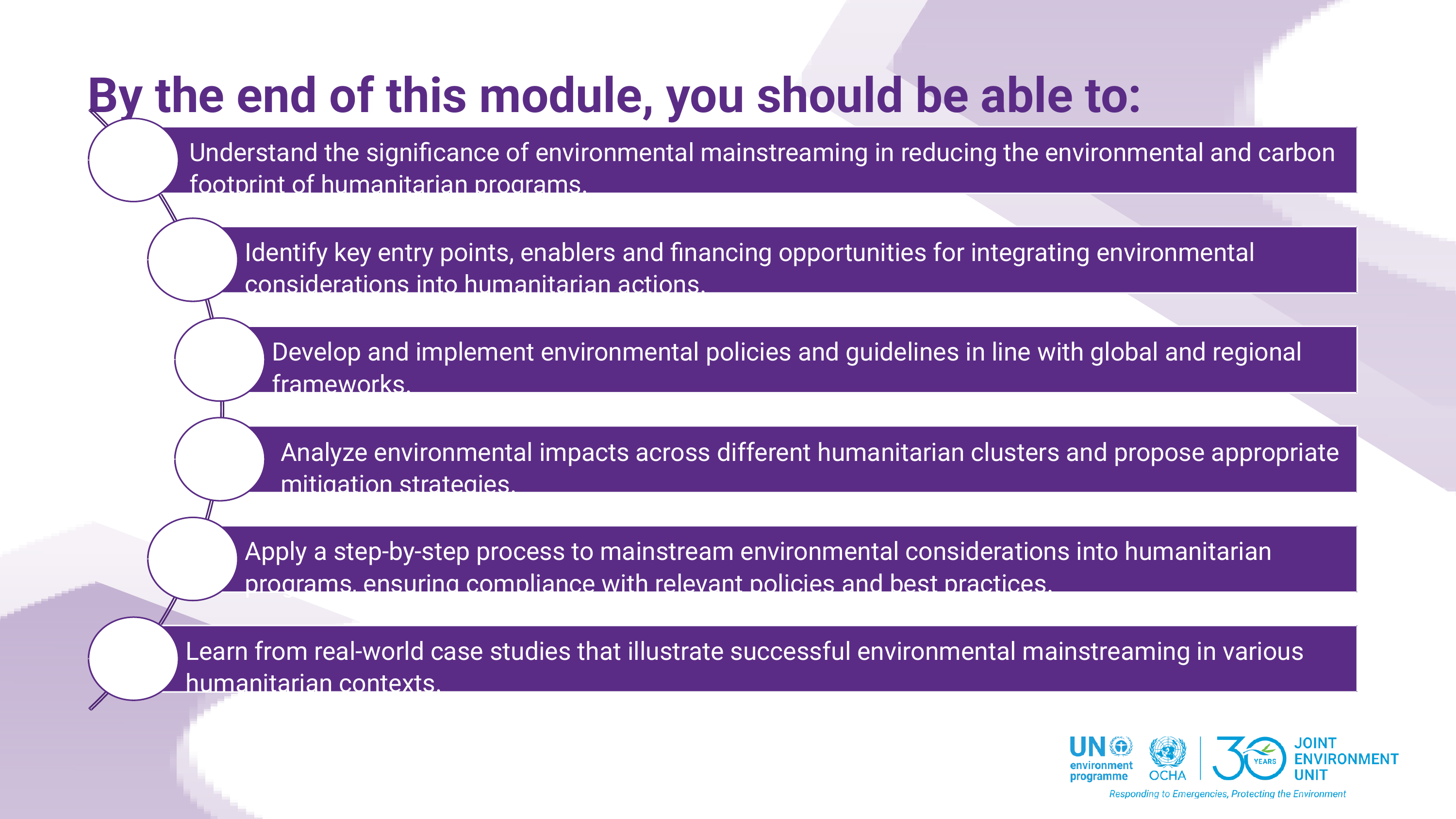

By the end of this module, you should be able to:

Understand the significance of environmental mainstreaming in reducing the environmental and carbon footprint of humanitarian programs.

Identify key entry points, enablers and financing opportunities for integrating environmental considerations into humanitarian actions.

Develop and implement environmental policies and guidelines in line with global and regional frameworks.

Analyze environmental impacts across different humanitarian clusters and propose appropriate mitigation strategies.

Apply a step-by-step process to mainstream environmental considerations into humanitarian programs, ensuring compliance with relevant policies and best practices.

Learn from real-world case studies that illustrate successful environmental mainstreaming in various humanitarian contexts.